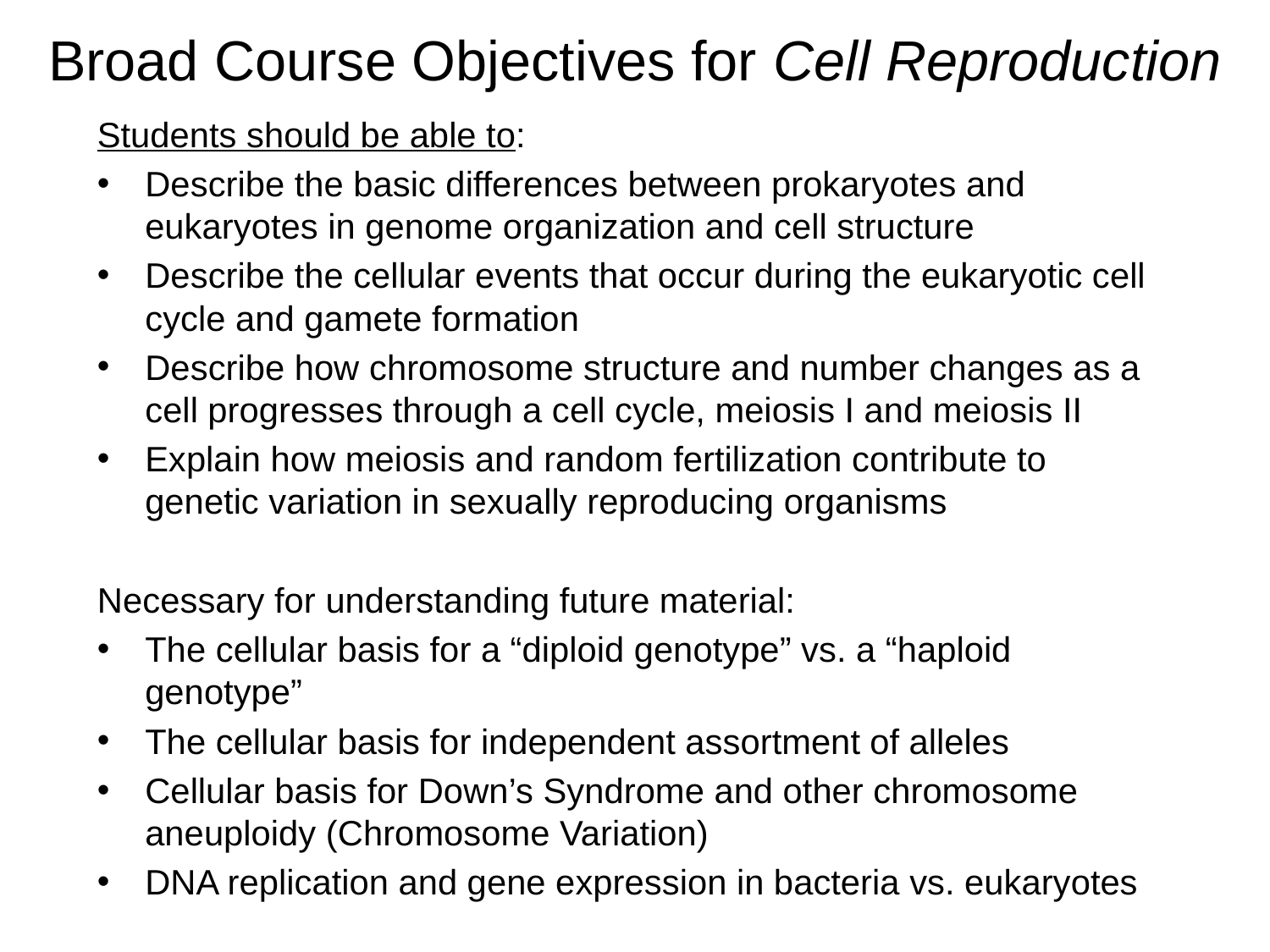

# Broad Course Objectives for Cell Reproduction
Students should be able to:
Describe the basic differences between prokaryotes and eukaryotes in genome organization and cell structure
Describe the cellular events that occur during the eukaryotic cell cycle and gamete formation
Describe how chromosome structure and number changes as a cell progresses through a cell cycle, meiosis I and meiosis II
Explain how meiosis and random fertilization contribute to genetic variation in sexually reproducing organisms

Necessary for understanding future material:
The cellular basis for a “diploid genotype” vs. a “haploid genotype”
The cellular basis for independent assortment of alleles
Cellular basis for Down’s Syndrome and other chromosome aneuploidy (Chromosome Variation)
DNA replication and gene expression in bacteria vs. eukaryotes